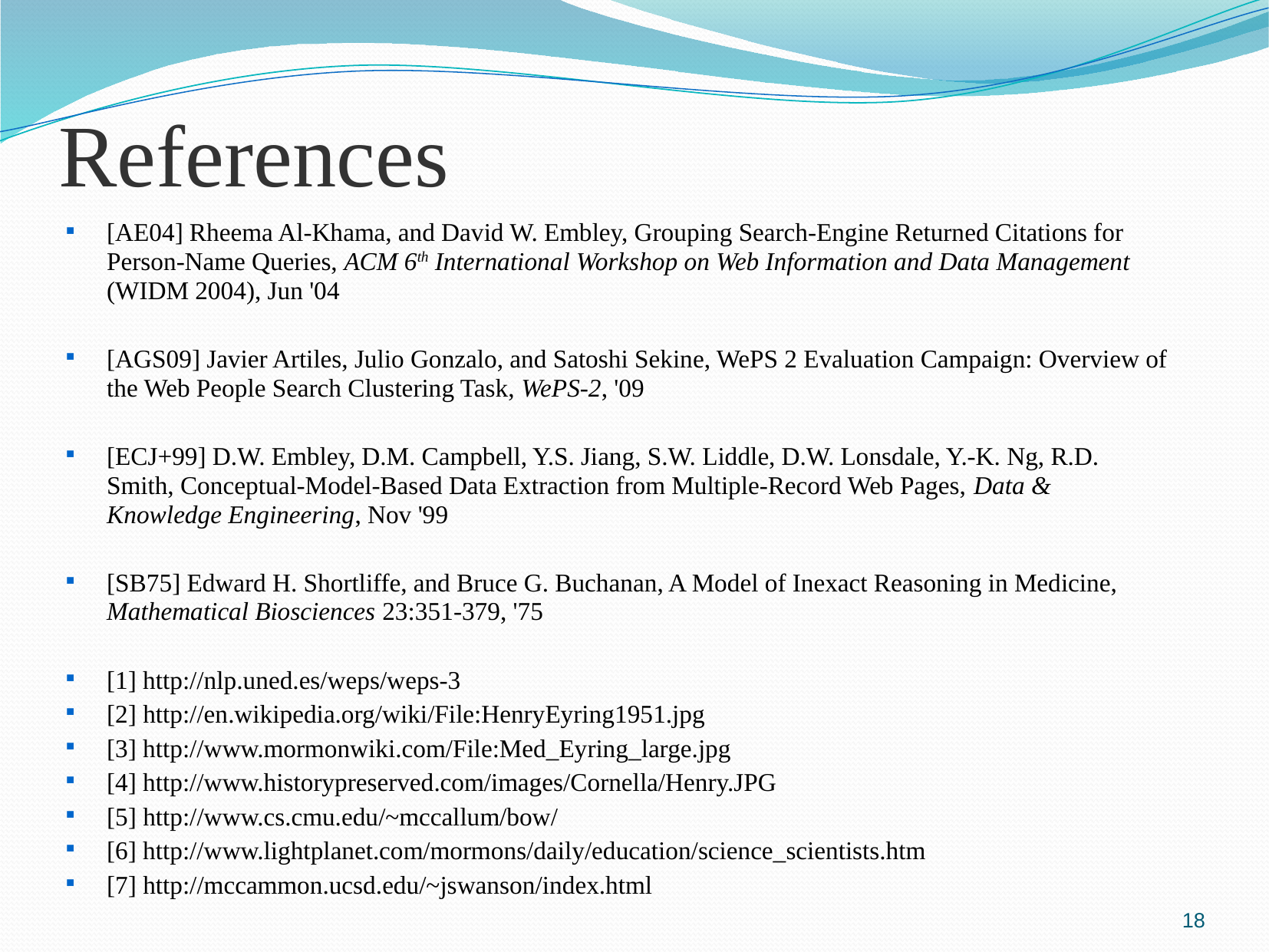

# References
[AE04] Rheema Al-Khama, and David W. Embley, Grouping Search-Engine Returned Citations for Person-Name Queries, ACM 6th International Workshop on Web Information and Data Management (WIDM 2004), Jun '04

[AGS09] Javier Artiles, Julio Gonzalo, and Satoshi Sekine, WePS 2 Evaluation Campaign: Overview of the Web People Search Clustering Task, WePS-2, '09

[ECJ+99] D.W. Embley, D.M. Campbell, Y.S. Jiang, S.W. Liddle, D.W. Lonsdale, Y.-K. Ng, R.D. Smith, Conceptual-Model-Based Data Extraction from Multiple-Record Web Pages, Data & Knowledge Engineering, Nov '99

[SB75] Edward H. Shortliffe, and Bruce G. Buchanan, A Model of Inexact Reasoning in Medicine, Mathematical Biosciences 23:351-379, '75

[1] http://nlp.uned.es/weps/weps-3
[2] http://en.wikipedia.org/wiki/File:HenryEyring1951.jpg
[3] http://www.mormonwiki.com/File:Med_Eyring_large.jpg
[4] http://www.historypreserved.com/images/Cornella/Henry.JPG
[5] http://www.cs.cmu.edu/~mccallum/bow/
[6] http://www.lightplanet.com/mormons/daily/education/science_scientists.htm
[7] http://mccammon.ucsd.edu/~jswanson/index.html

18